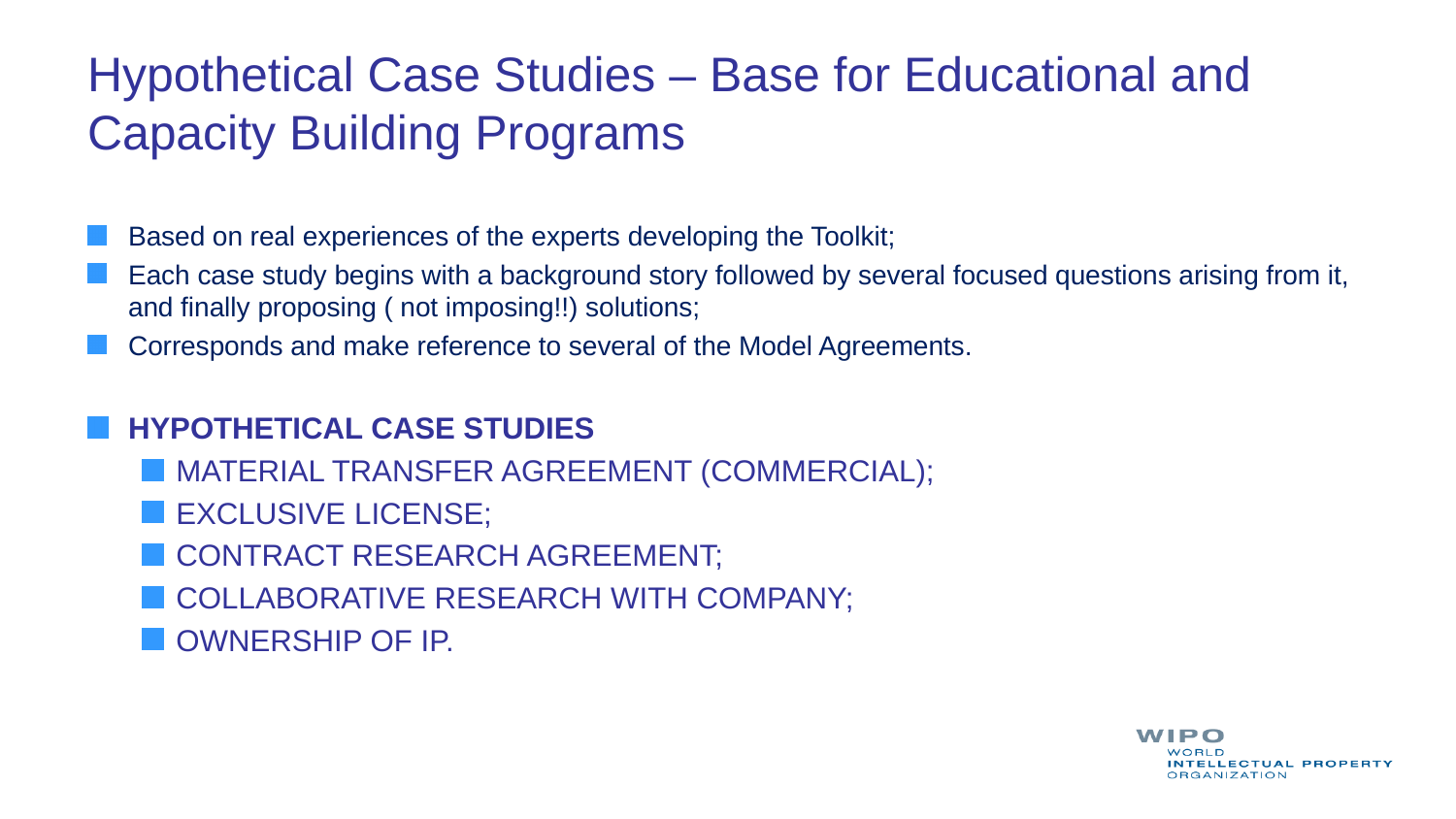

# Hypothetical Case Studies – Base for Educational and Capacity Building Programs
Based on real experiences of the experts developing the Toolkit;
Each case study begins with a background story followed by several focused questions arising from it, and finally proposing ( not imposing!!) solutions;
Corresponds and make reference to several of the Model Agreements.

HYPOTHETICAL CASE STUDIES
MATERIAL TRANSFER AGREEMENT (COMMERCIAL);
EXCLUSIVE LICENSE;
CONTRACT RESEARCH AGREEMENT;
COLLABORATIVE RESEARCH WITH COMPANY;
OWNERSHIP OF IP.